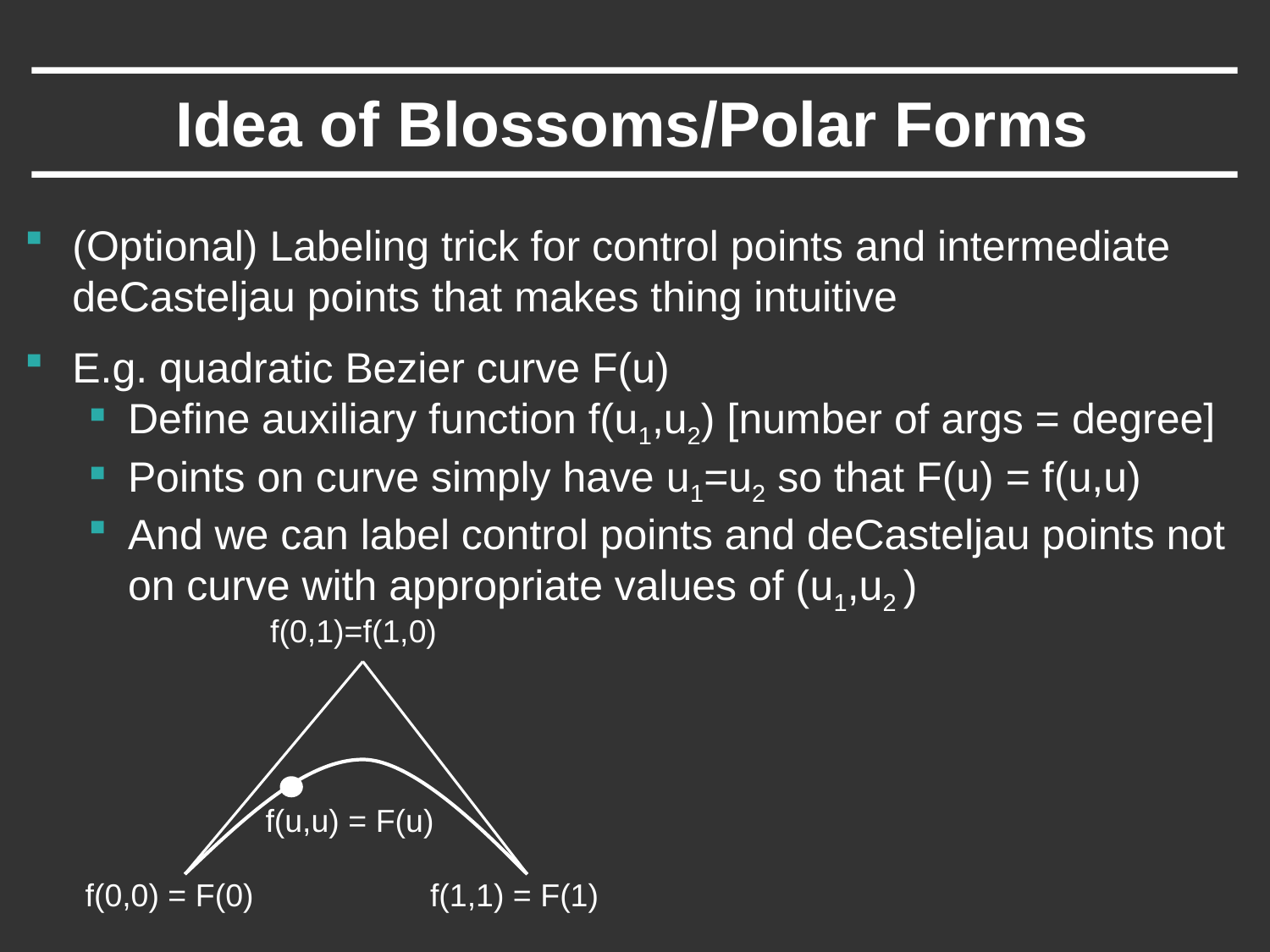

# Idea of Blossoms/Polar Forms
(Optional) Labeling trick for control points and intermediate deCasteljau points that makes thing intuitive
E.g. quadratic Bezier curve F(u)
Define auxiliary function f(u1,u2) [number of args = degree]
Points on curve simply have u1=u2 so that F(u) = f(u,u)
And we can label control points and deCasteljau points not on curve with appropriate values of (u1,u2 )

f(0,1)=f(1,0)

f(u,u) = F(u)
f(0,0) = F(0)
f(1,1) = F(1)